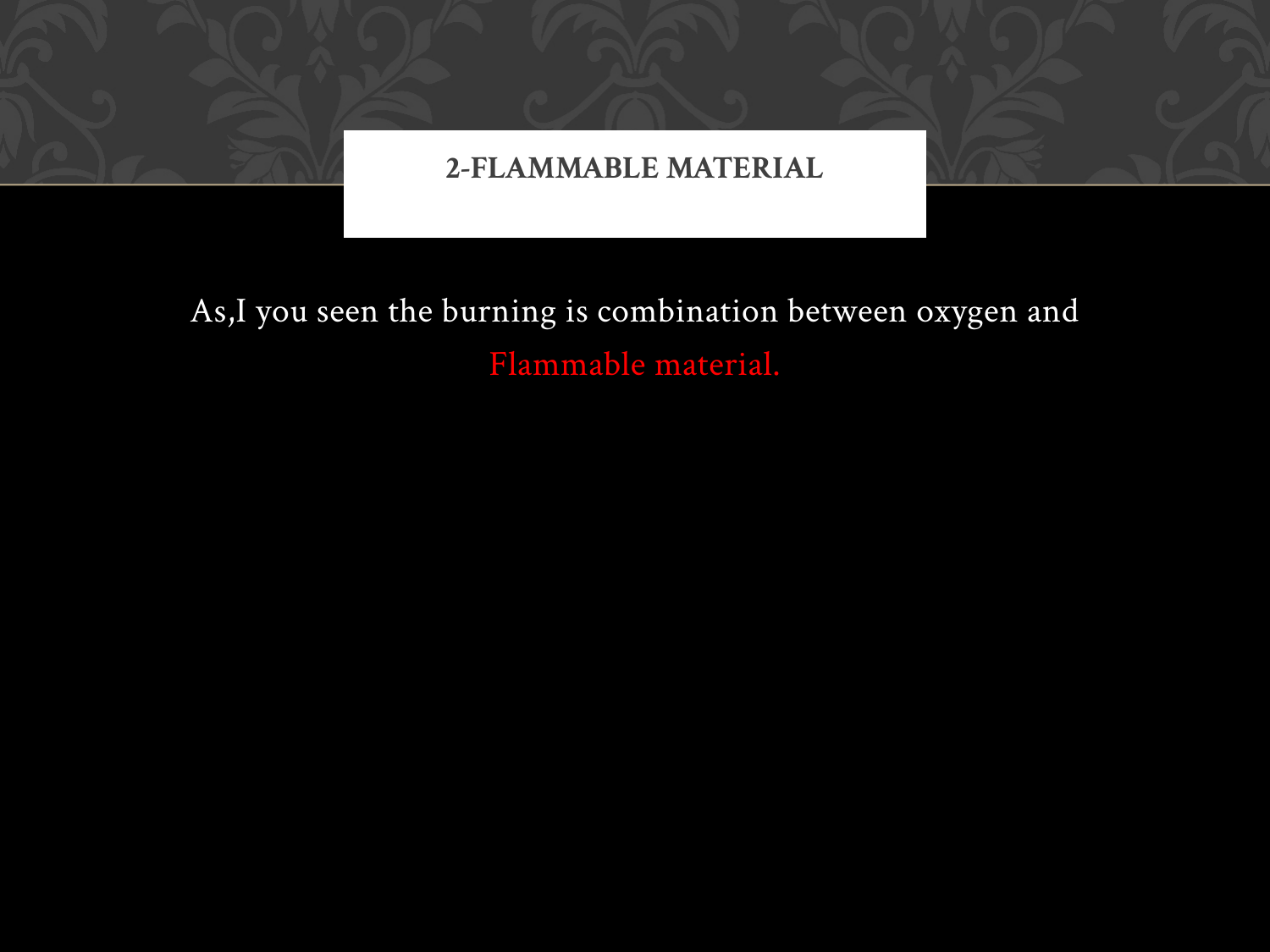

# 2-flammable material
As,I you seen the burning is combination between oxygen and
Flammable material.